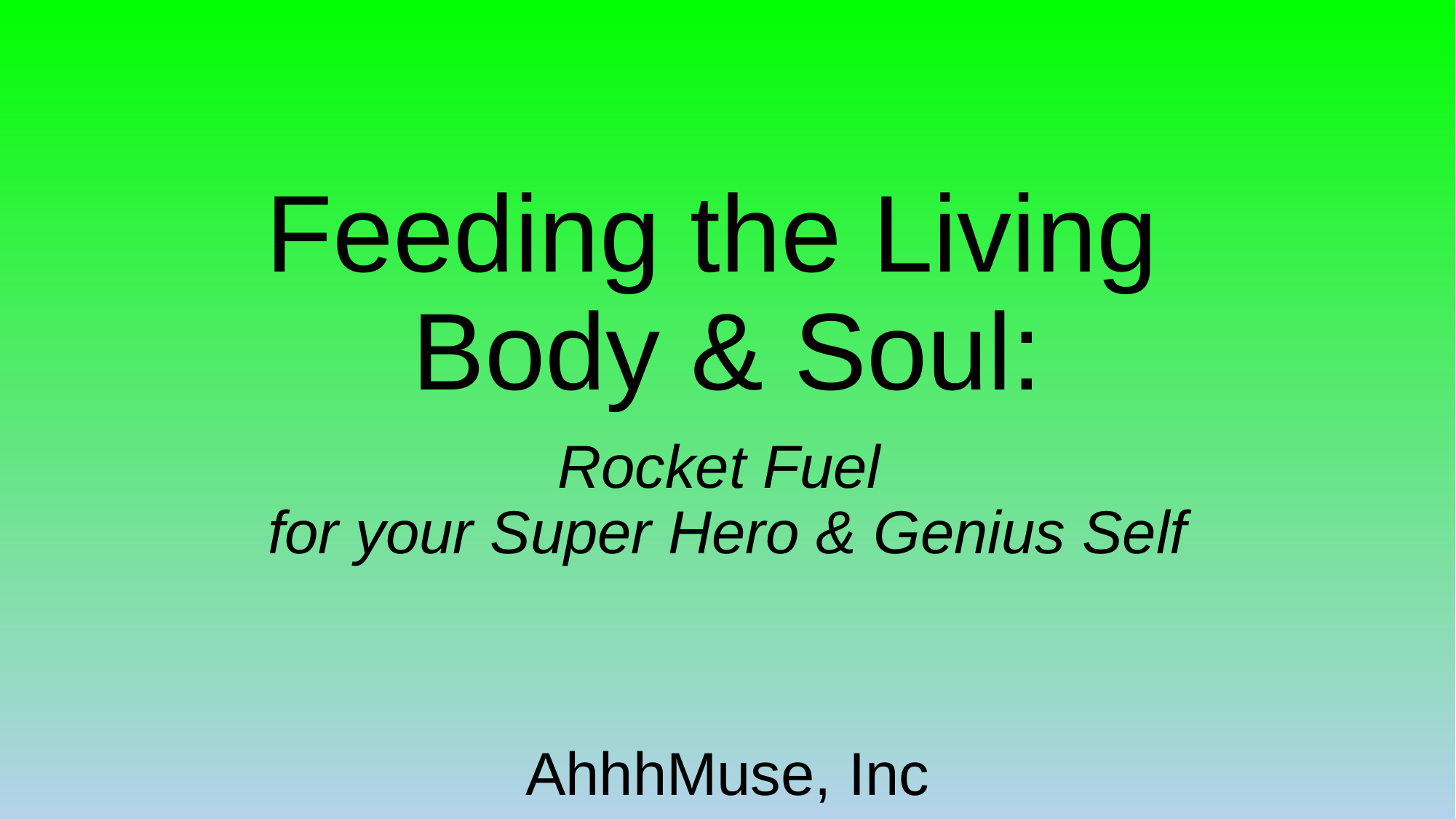

# Feeding the Living Body & Soul:
Rocket Fuel
for your Super Hero & Genius Self

AhhhMuse, Inc